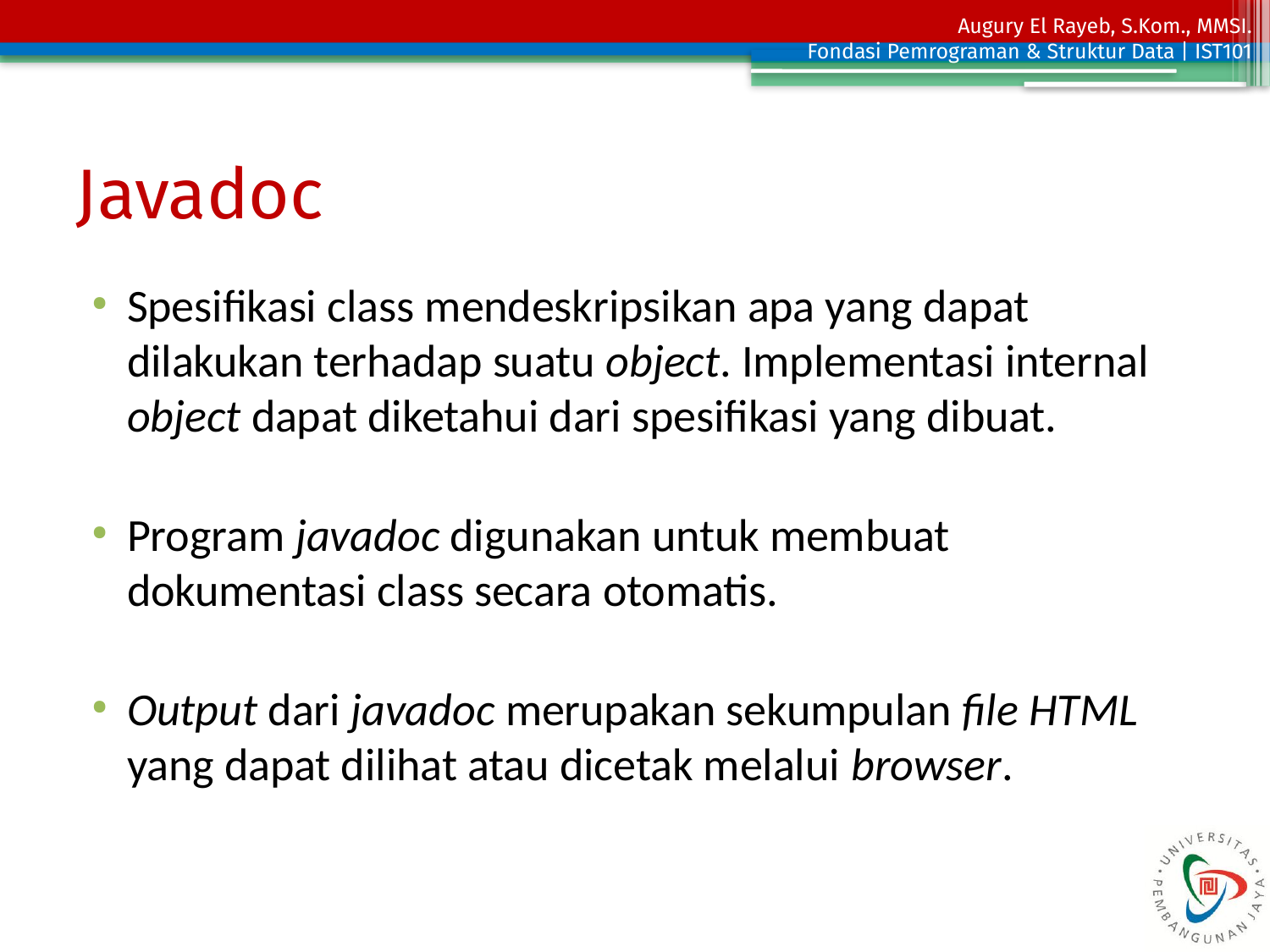

# Javadoc
Spesifikasi class mendeskripsikan apa yang dapat dilakukan terhadap suatu object. Implementasi internal object dapat diketahui dari spesifikasi yang dibuat.

Program javadoc digunakan untuk membuat dokumentasi class secara otomatis.

Output dari javadoc merupakan sekumpulan file HTML yang dapat dilihat atau dicetak melalui browser.